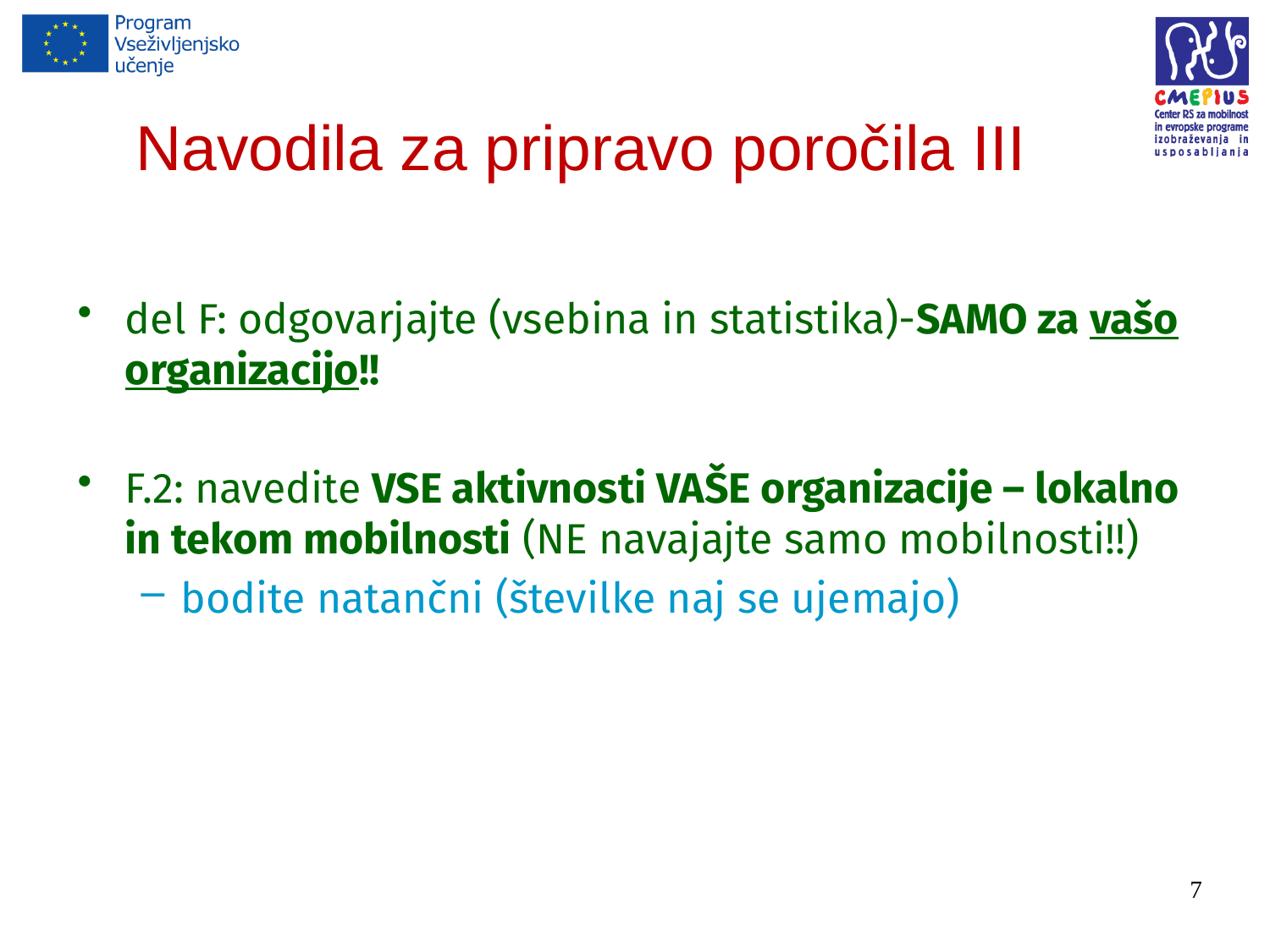

# Navodila za pripravo poročila III

del F: odgovarjajte (vsebina in statistika)-SAMO za vašo organizacijo!!

F.2: navedite VSE aktivnosti VAŠE organizacije – lokalno in tekom mobilnosti (NE navajajte samo mobilnosti!!)
bodite natančni (številke naj se ujemajo)
7